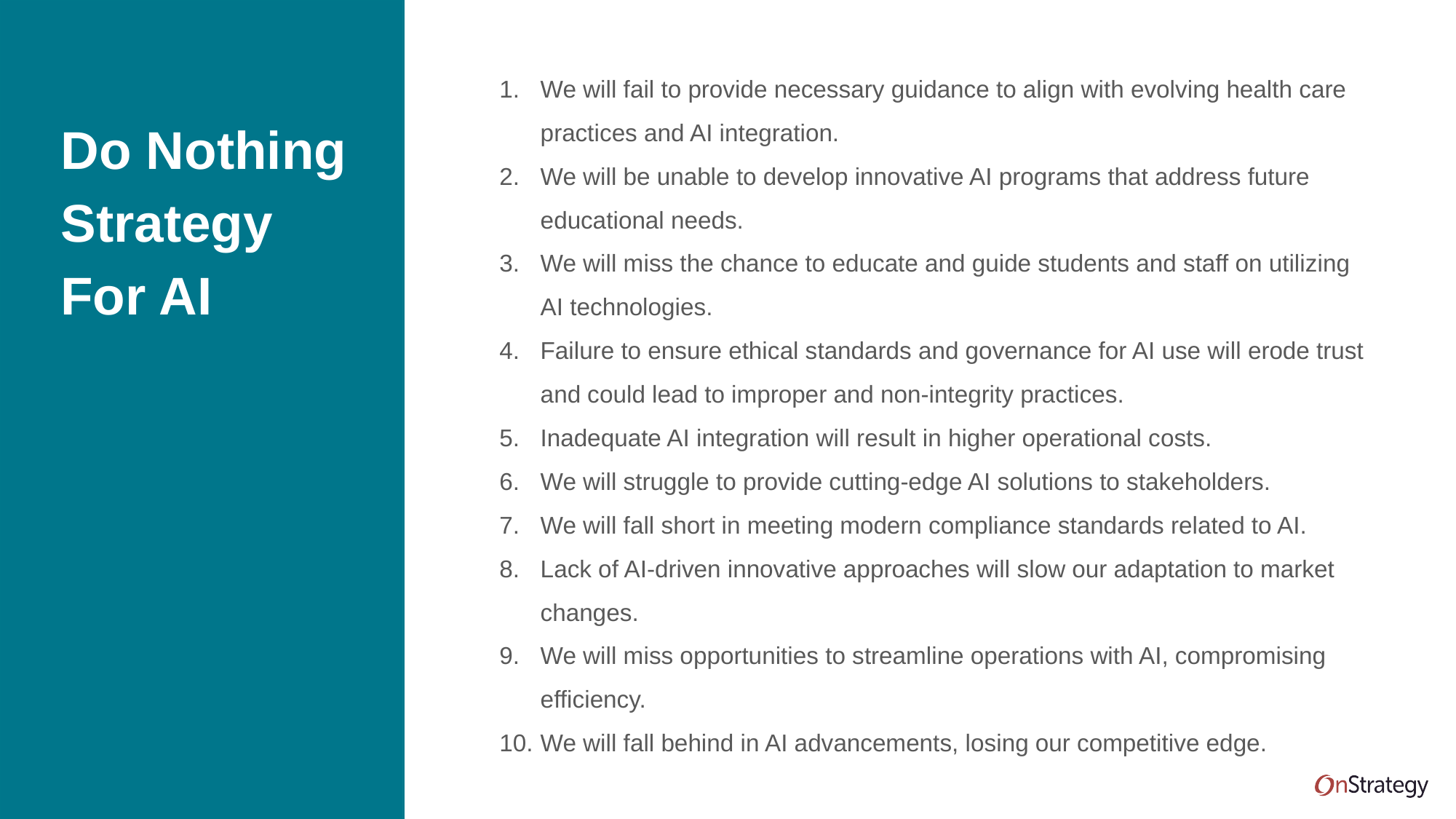

We will fail to provide necessary guidance to align with evolving health care practices and AI integration.
We will be unable to develop innovative AI programs that address future educational needs.
We will miss the chance to educate and guide students and staff on utilizing AI technologies.
Failure to ensure ethical standards and governance for AI use will erode trust and could lead to improper and non-integrity practices.
Inadequate AI integration will result in higher operational costs.
We will struggle to provide cutting-edge AI solutions to stakeholders.
We will fall short in meeting modern compliance standards related to AI.
Lack of AI-driven innovative approaches will slow our adaptation to market changes.
We will miss opportunities to streamline operations with AI, compromising efficiency.
We will fall behind in AI advancements, losing our competitive edge.
Do Nothing Strategy 
For AI